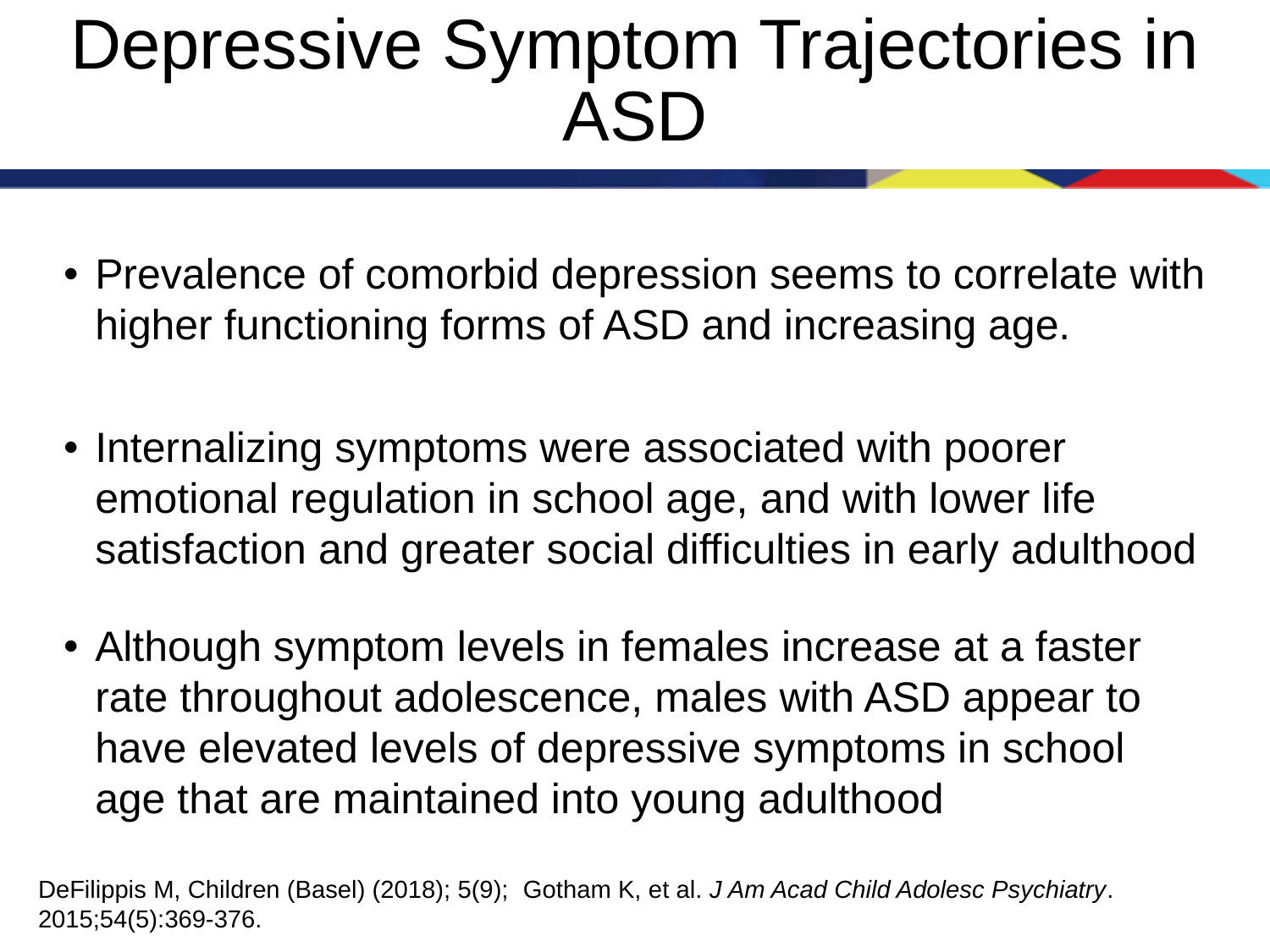

# Depressive Symptom Trajectories in ASD

Prevalence of comorbid depression seems to correlate with higher functioning forms of ASD and increasing age.

Internalizing symptoms were associated with poorer emotional regulation in school age, and with lower life satisfaction and greater social difficulties in early adulthood

Although symptom levels in females increase at a faster rate throughout adolescence, males with ASD appear to have elevated levels of depressive symptoms in school age that are maintained into young adulthood
DeFilippis M, Children (Basel) (2018); 5(9);  Gotham K, et al. J Am Acad Child Adolesc Psychiatry. 2015;54(5):369-376.